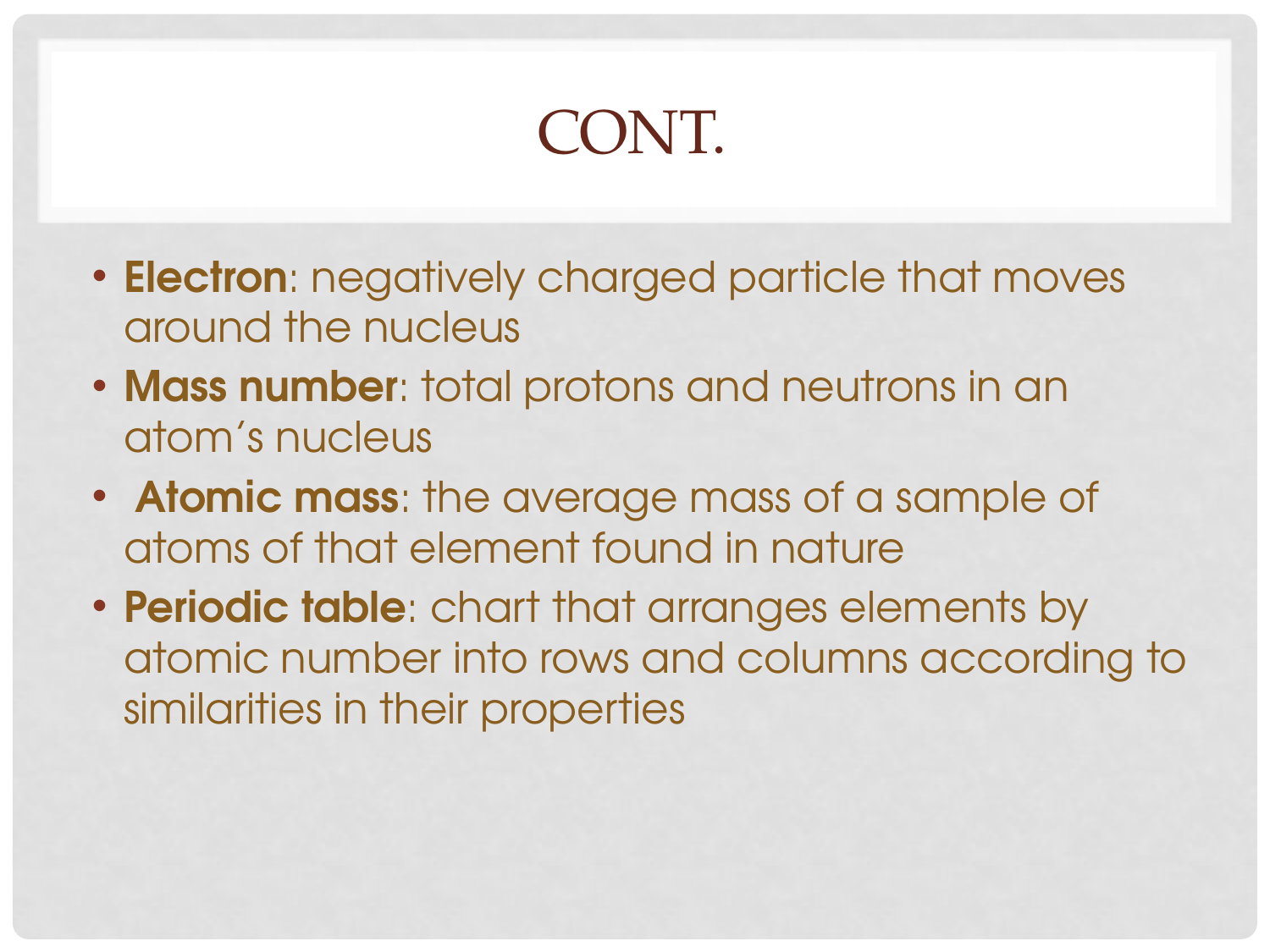

# Cont.
Electron: negatively charged particle that moves around the nucleus
Mass number: total protons and neutrons in an atom’s nucleus
 Atomic mass: the average mass of a sample of atoms of that element found in nature
Periodic table: chart that arranges elements by atomic number into rows and columns according to similarities in their properties